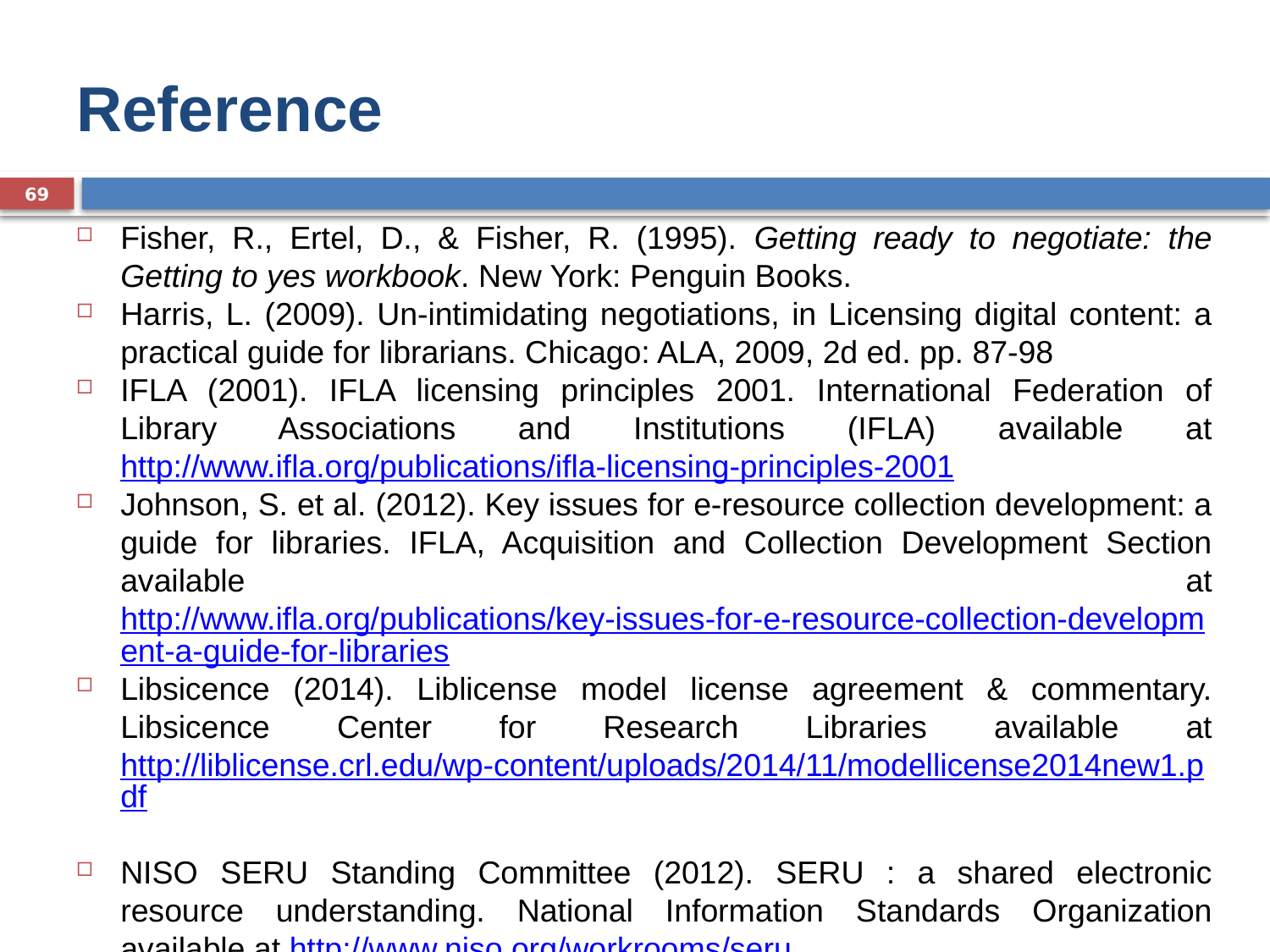

# Reference
69
Fisher, R., Ertel, D., & Fisher, R. (1995). Getting ready to negotiate: the Getting to yes workbook. New York: Penguin Books.
Harris, L. (2009). Un-intimidating negotiations, in Licensing digital content: a practical guide for librarians. Chicago: ALA, 2009, 2d ed. pp. 87-98
IFLA (2001). IFLA licensing principles 2001. International Federation of Library Associations and Institutions (IFLA) available at http://www.ifla.org/publications/ifla-licensing-principles-2001
Johnson, S. et al. (2012). Key issues for e-resource collection development: a guide for libraries. IFLA, Acquisition and Collection Development Section available at http://www.ifla.org/publications/key-issues-for-e-resource-collection-development-a-guide-for-libraries
Libsicence (2014). Liblicense model license agreement & commentary. Libsicence Center for Research Libraries available at http://liblicense.crl.edu/wp-content/uploads/2014/11/modellicense2014new1.pdf
NISO SERU Standing Committee (2012). SERU : a shared electronic resource understanding. National Information Standards Organization available at http://www.niso.org/workrooms/seru